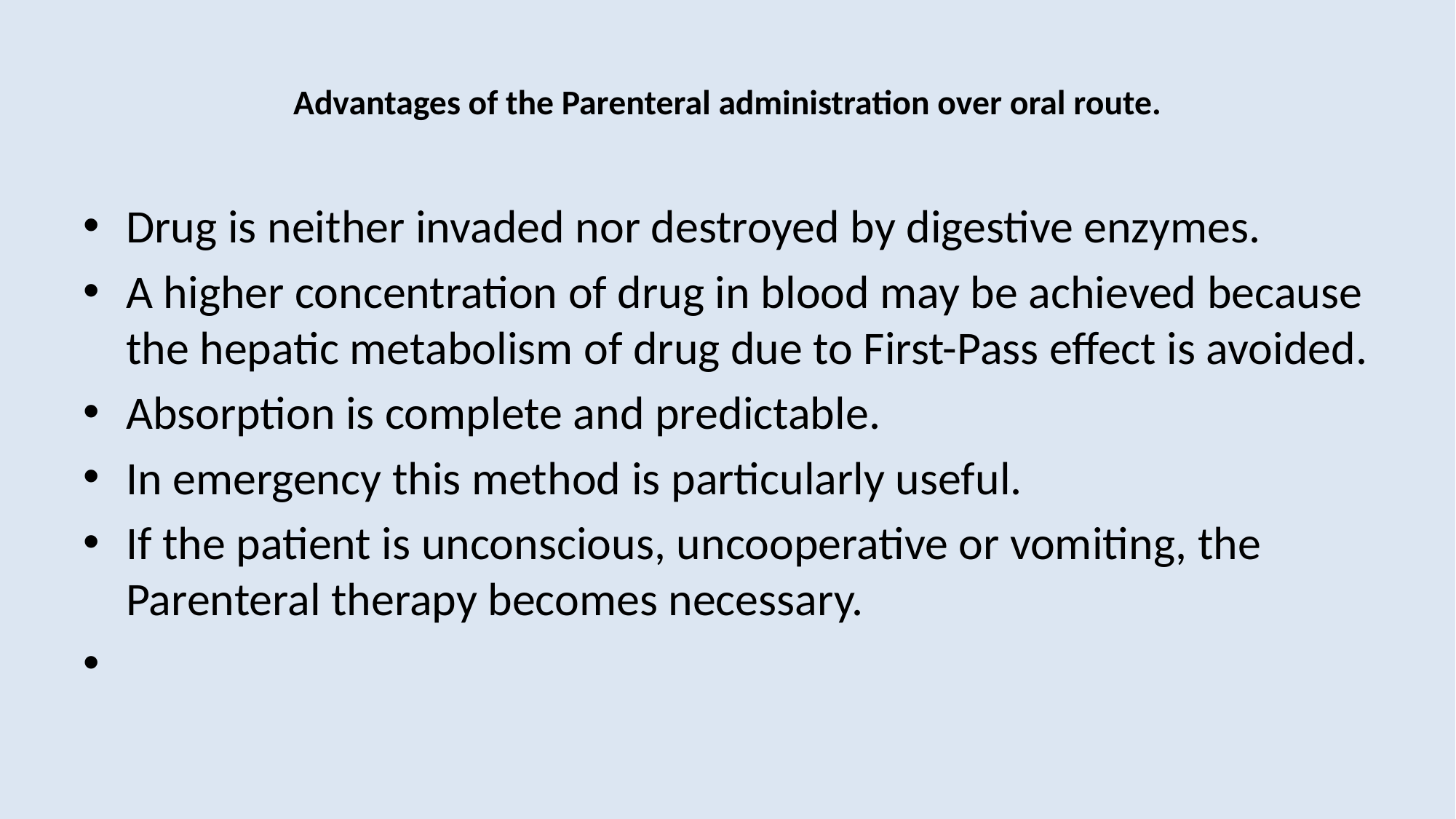

# Advantages of the Parenteral administration over oral route.
Drug is neither invaded nor destroyed by digestive enzymes.
A higher concentration of drug in blood may be achieved because the hepatic metabolism of drug due to First-Pass effect is avoided.
Absorption is complete and predictable.
In emergency this method is particularly useful.
If the patient is unconscious, uncooperative or vomiting, the Parenteral therapy becomes necessary.